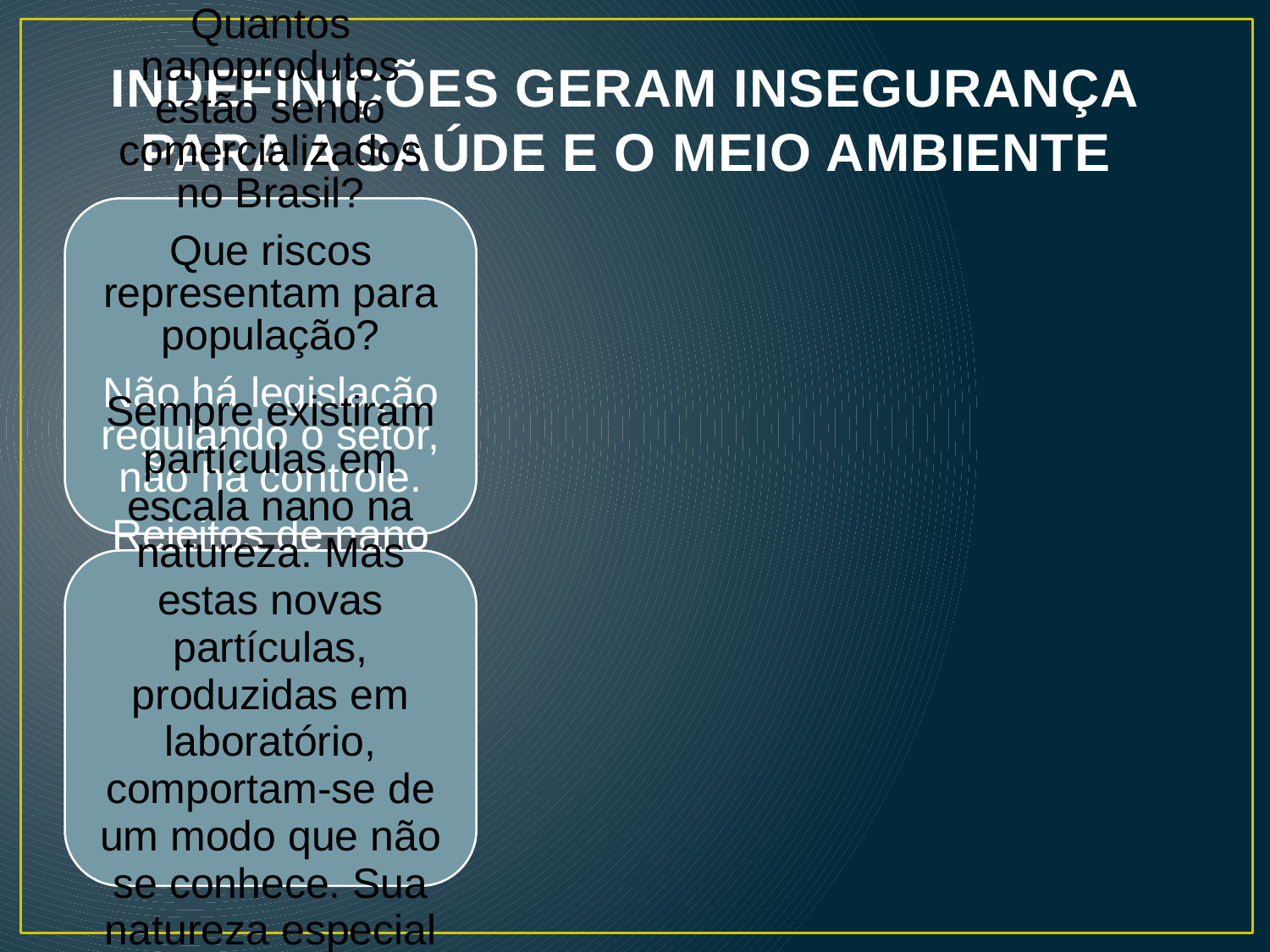

# INDEFINIÇÕES GERAM INSEGURANÇA PARA A SAÚDE E O MEIO AMBIENTE
Que riscos representam para população?